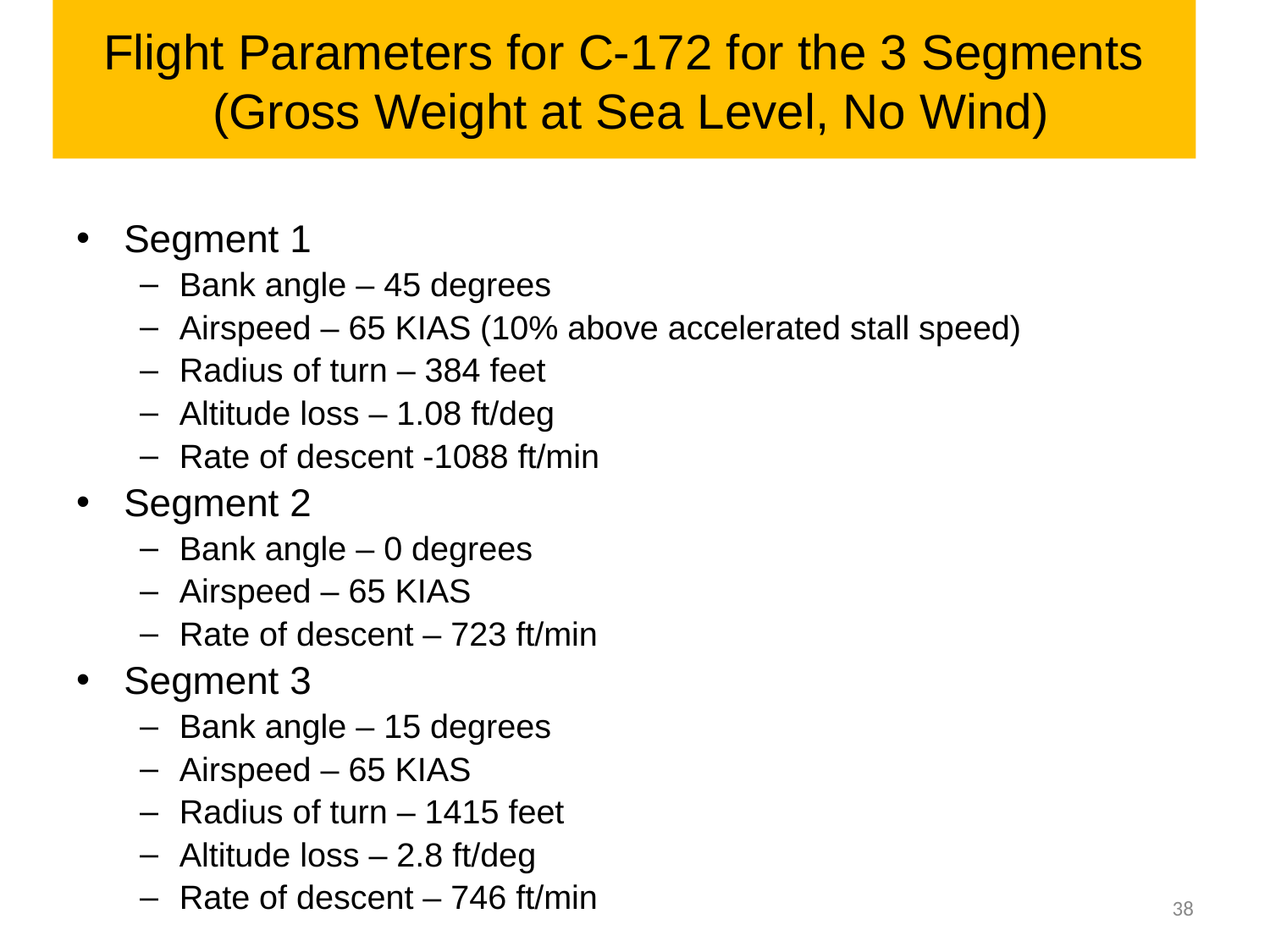

# Flight Parameters for C-172 for the 3 Segments (Gross Weight at Sea Level, No Wind)

Segment 1
Bank angle – 45 degrees
Airspeed – 65 KIAS (10% above accelerated stall speed)
Radius of turn – 384 feet
Altitude loss – 1.08 ft/deg
Rate of descent -1088 ft/min
Segment 2
Bank angle – 0 degrees
Airspeed – 65 KIAS
Rate of descent – 723 ft/min
Segment 3
Bank angle – 15 degrees
Airspeed – 65 KIAS
Radius of turn – 1415 feet
Altitude loss – 2.8 ft/deg
Rate of descent – 746 ft/min
38